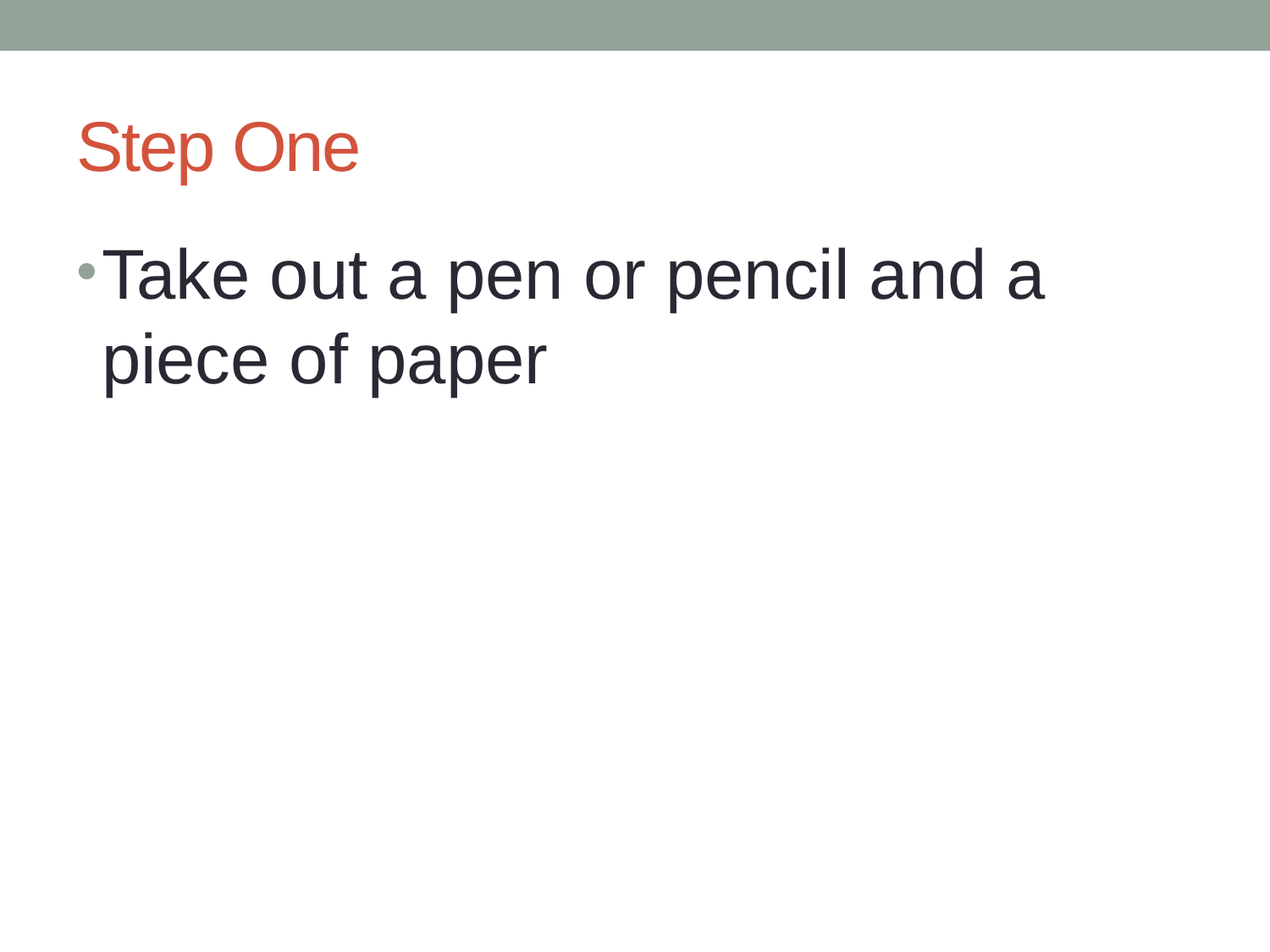

# Step One
Take out a pen or pencil and a piece of paper